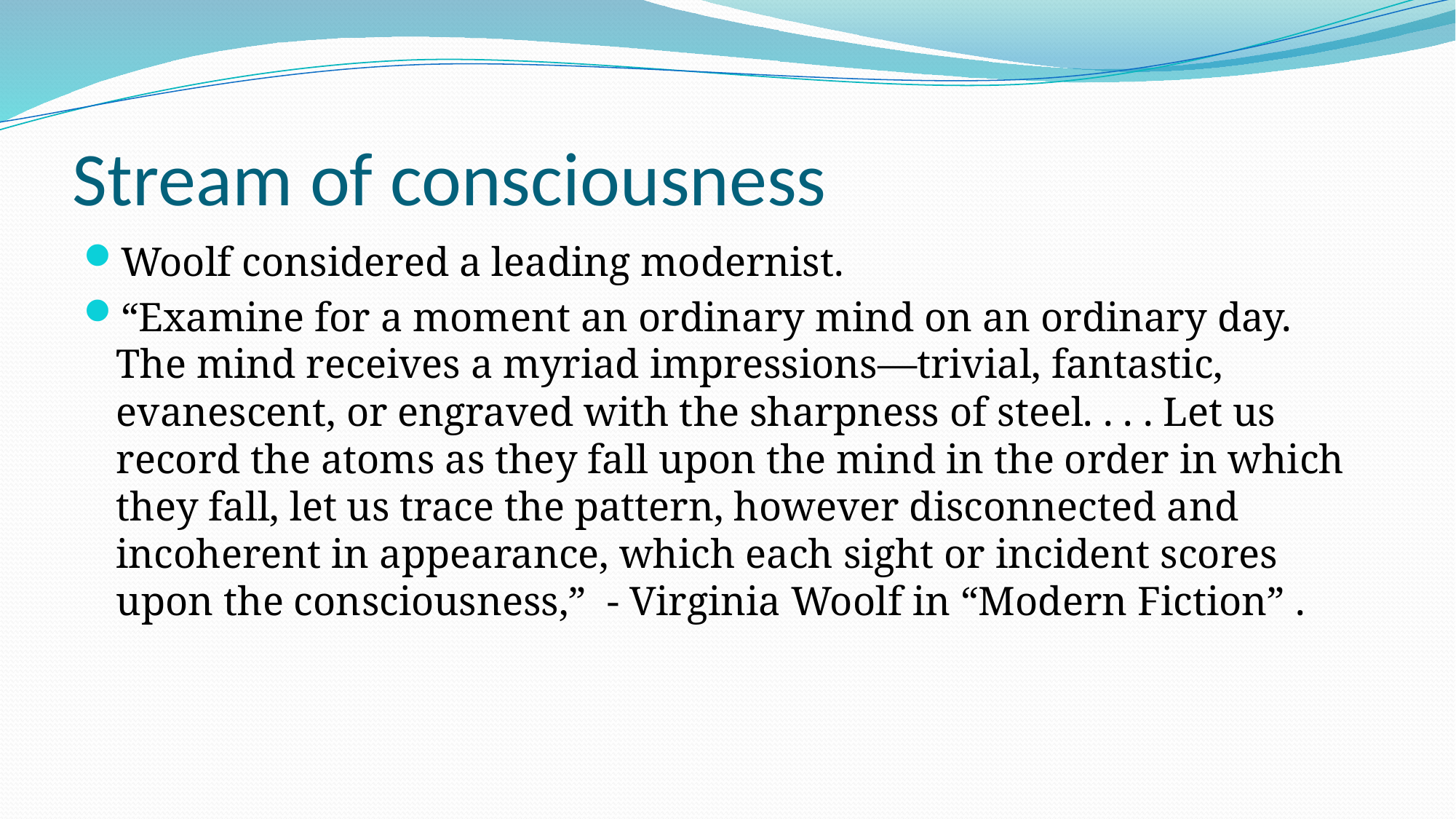

# Stream of consciousness
Woolf considered a leading modernist.
“Examine for a moment an ordinary mind on an ordinary day. The mind receives a myriad impressions—trivial, fantastic, evanescent, or engraved with the sharpness of steel. . . . Let us record the atoms as they fall upon the mind in the order in which they fall, let us trace the pattern, however disconnected and incoherent in appearance, which each sight or incident scores upon the consciousness,”  - Virginia Woolf in “Modern Fiction” .